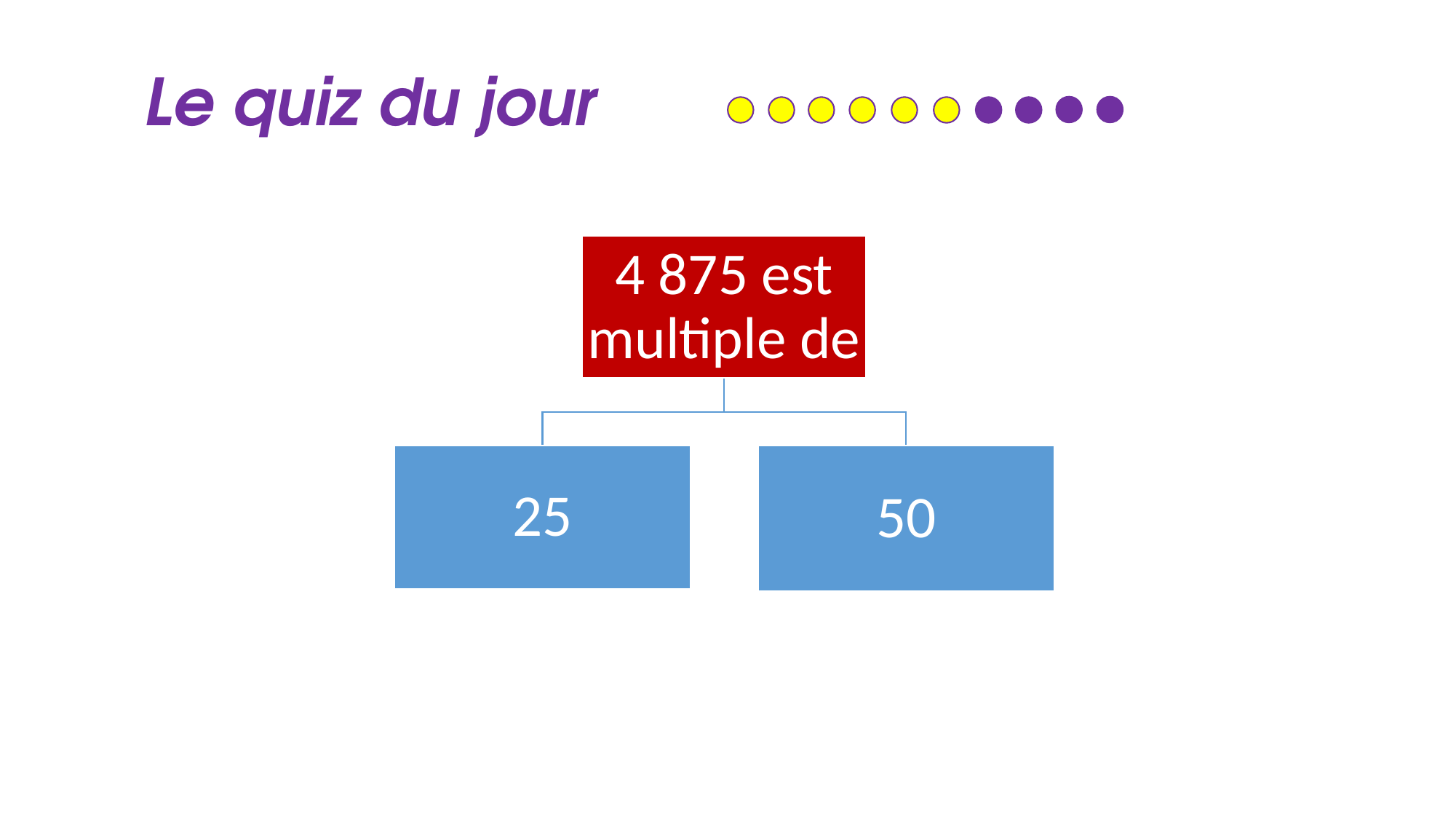

Le quiz du jour

4 875 est multiple de
25
50